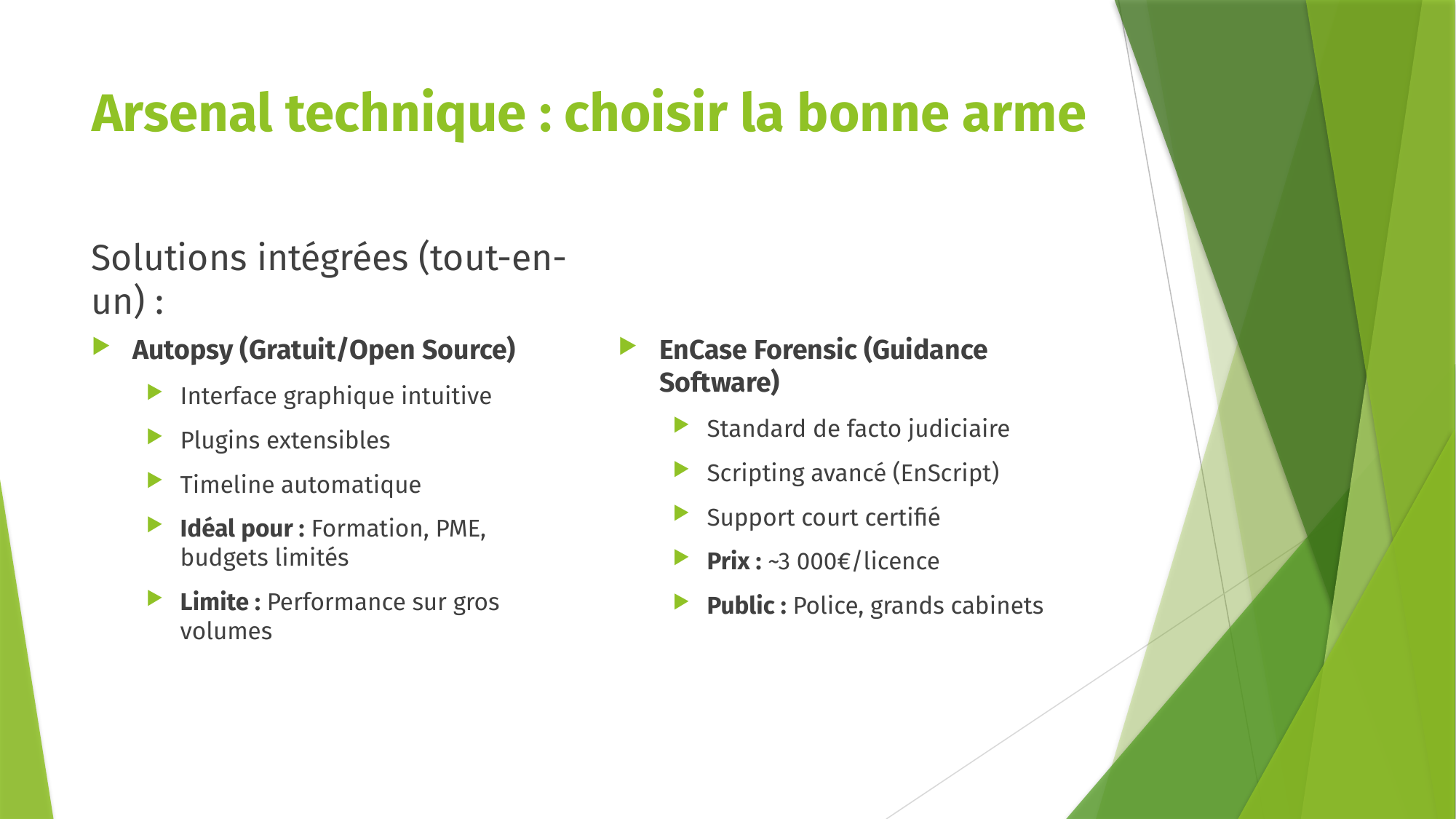

# Arsenal technique : choisir la bonne arme
Solutions intégrées (tout-en-un) :

Autopsy (Gratuit/Open Source)
Interface graphique intuitive
Plugins extensibles
Timeline automatique
Idéal pour : Formation, PME, budgets limités
Limite : Performance sur gros volumes

EnCase Forensic (Guidance Software)
Standard de facto judiciaire
Scripting avancé (EnScript)
Support court certifié
Prix : ~3 000€/licence
Public : Police, grands cabinets